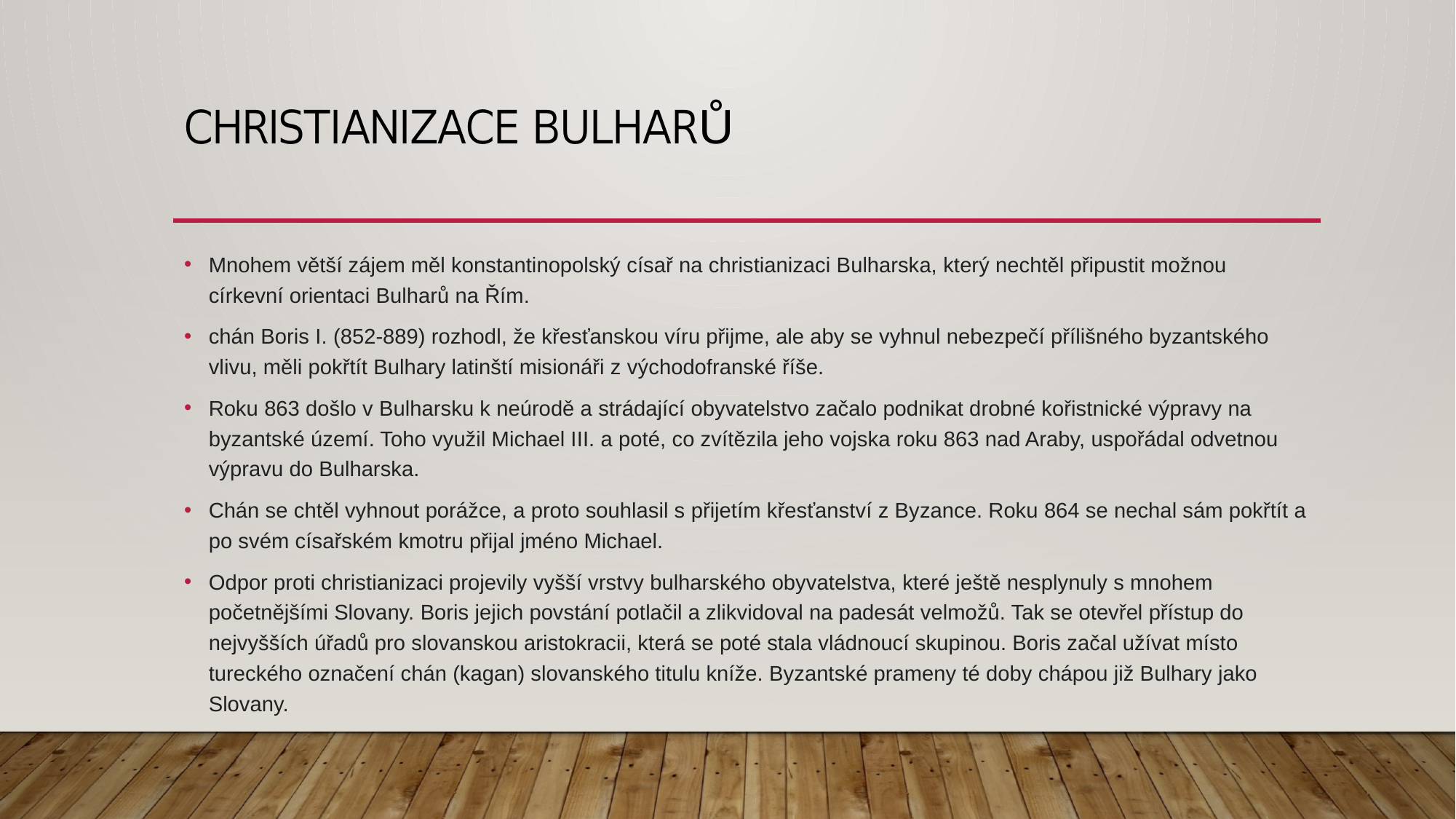

# Christianizace Bulharů
Mnohem větší zájem měl konstantinopolský císař na christianizaci Bulharska, který nechtěl připustit možnou církevní orientaci Bulharů na Řím.
chán Boris I. (852-889) rozhodl, že křesťanskou víru přijme, ale aby se vyhnul nebezpečí přílišného byzantského vlivu, měli pokřtít Bulhary latinští misionáři z východofranské říše.
Roku 863 došlo v Bulharsku k neúrodě a strádající obyvatelstvo začalo podnikat drobné kořistnické výpravy na byzantské území. Toho využil Michael III. a poté, co zvítězila jeho vojska roku 863 nad Araby, uspořádal odvetnou výpravu do Bulharska.
Chán se chtěl vyhnout porážce, a proto souhlasil s přijetím křesťanství z Byzance. Roku 864 se nechal sám pokřtít a po svém císařském kmotru přijal jméno Michael.
Odpor proti christianizaci projevily vyšší vrstvy bulharského obyvatelstva, které ještě nesplynuly s mnohem početnějšími Slovany. Boris jejich povstání potlačil a zlikvidoval na padesát velmožů. Tak se otevřel přístup do nejvyšších úřadů pro slovanskou aristokracii, která se poté stala vládnoucí skupinou. Boris začal užívat místo tureckého označení chán (kagan) slovanského titulu kníže. Byzantské prameny té doby chápou již Bulhary jako Slovany.